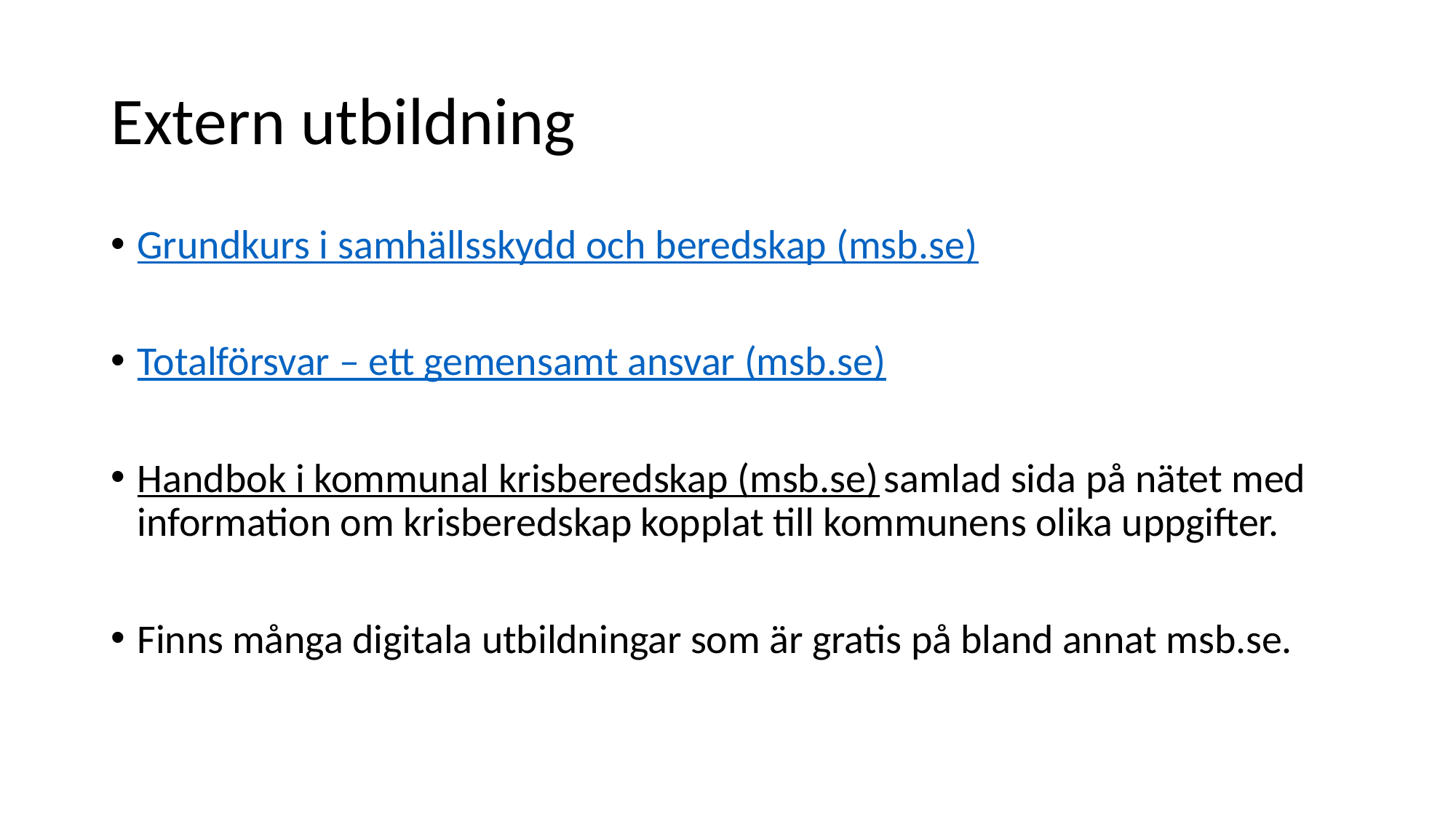

# Extern utbildning
Grundkurs i samhällsskydd och beredskap (msb.se)

Totalförsvar – ett gemensamt ansvar (msb.se)

Handbok i kommunal krisberedskap (msb.se) samlad sida på nätet med information om krisberedskap kopplat till kommunens olika uppgifter.

Finns många digitala utbildningar som är gratis på bland annat msb.se.